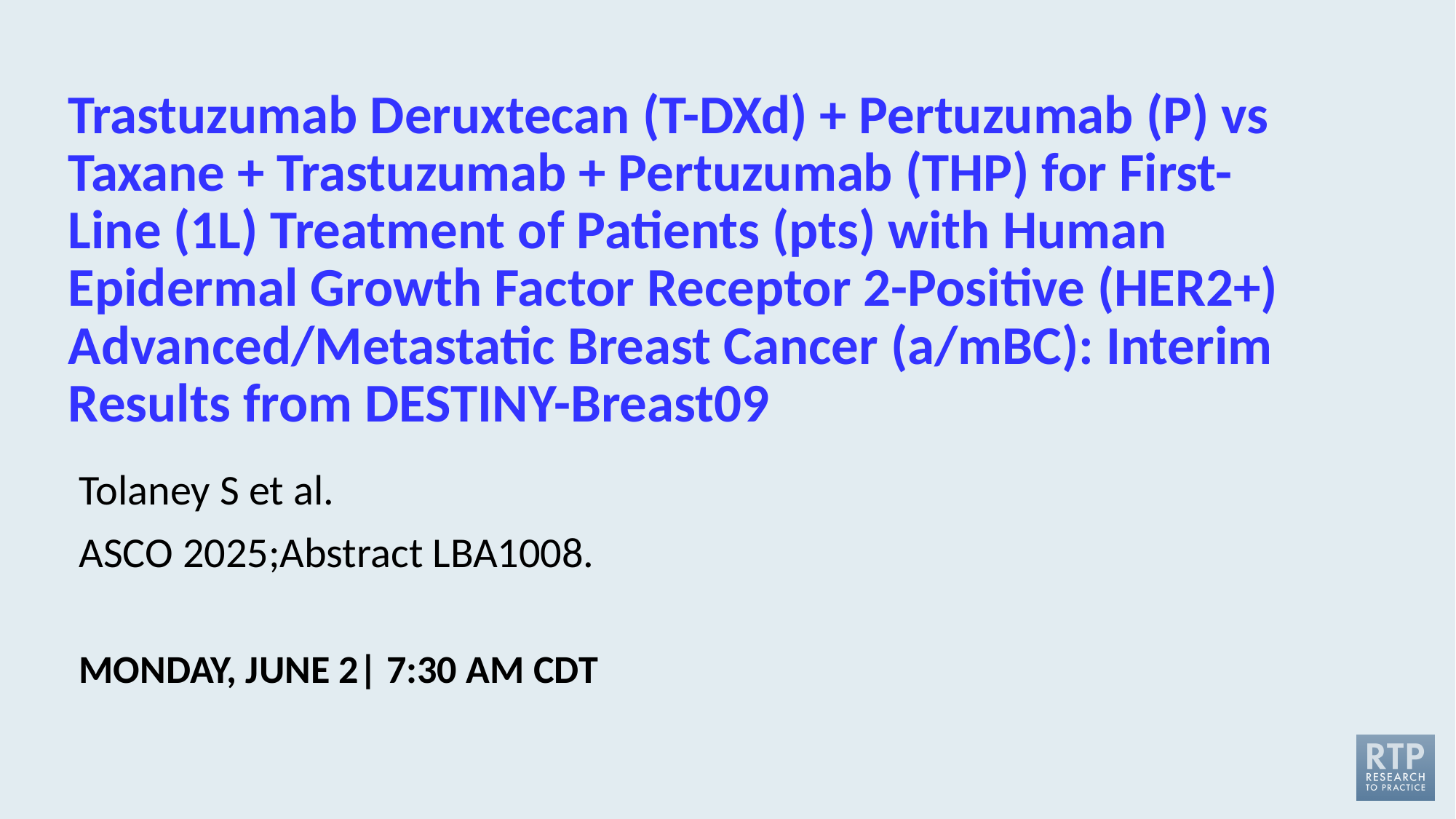

# Trastuzumab Deruxtecan (T-DXd) + Pertuzumab (P) vs Taxane + Trastuzumab + Pertuzumab (THP) for First-Line (1L) Treatment of Patients (pts) with Human Epidermal Growth Factor Receptor 2-Positive (HER2+) Advanced/Metastatic Breast Cancer (a/mBC): Interim Results from DESTINY-Breast09
Tolaney S et al.
ASCO 2025;Abstract LBA1008.

MONDAY, JUNE 2| 7:30 AM CDT